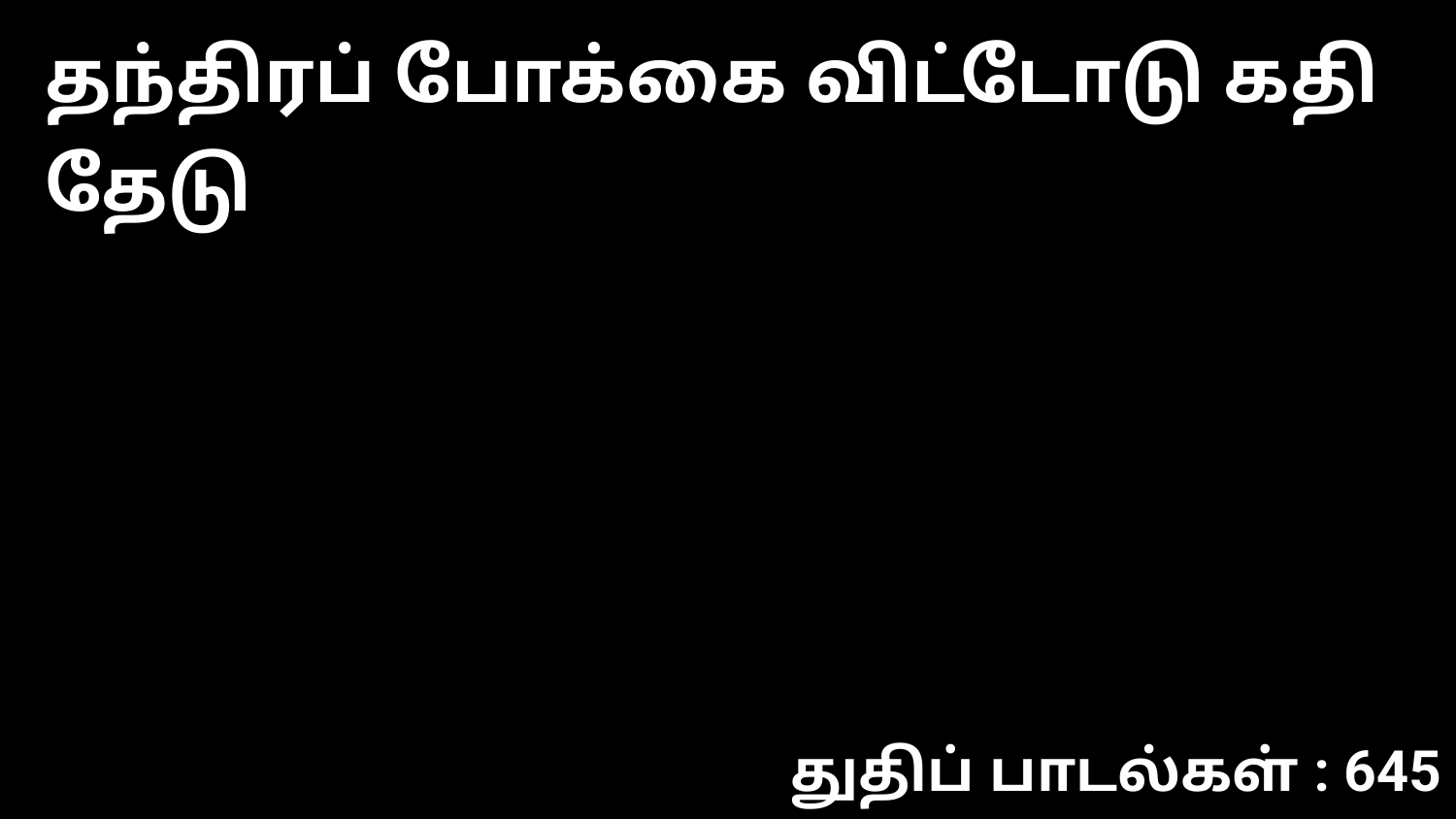

தந்திரப் போக்கை விட்டோடு கதி தேடு
துதிப் பாடல்கள் : 645